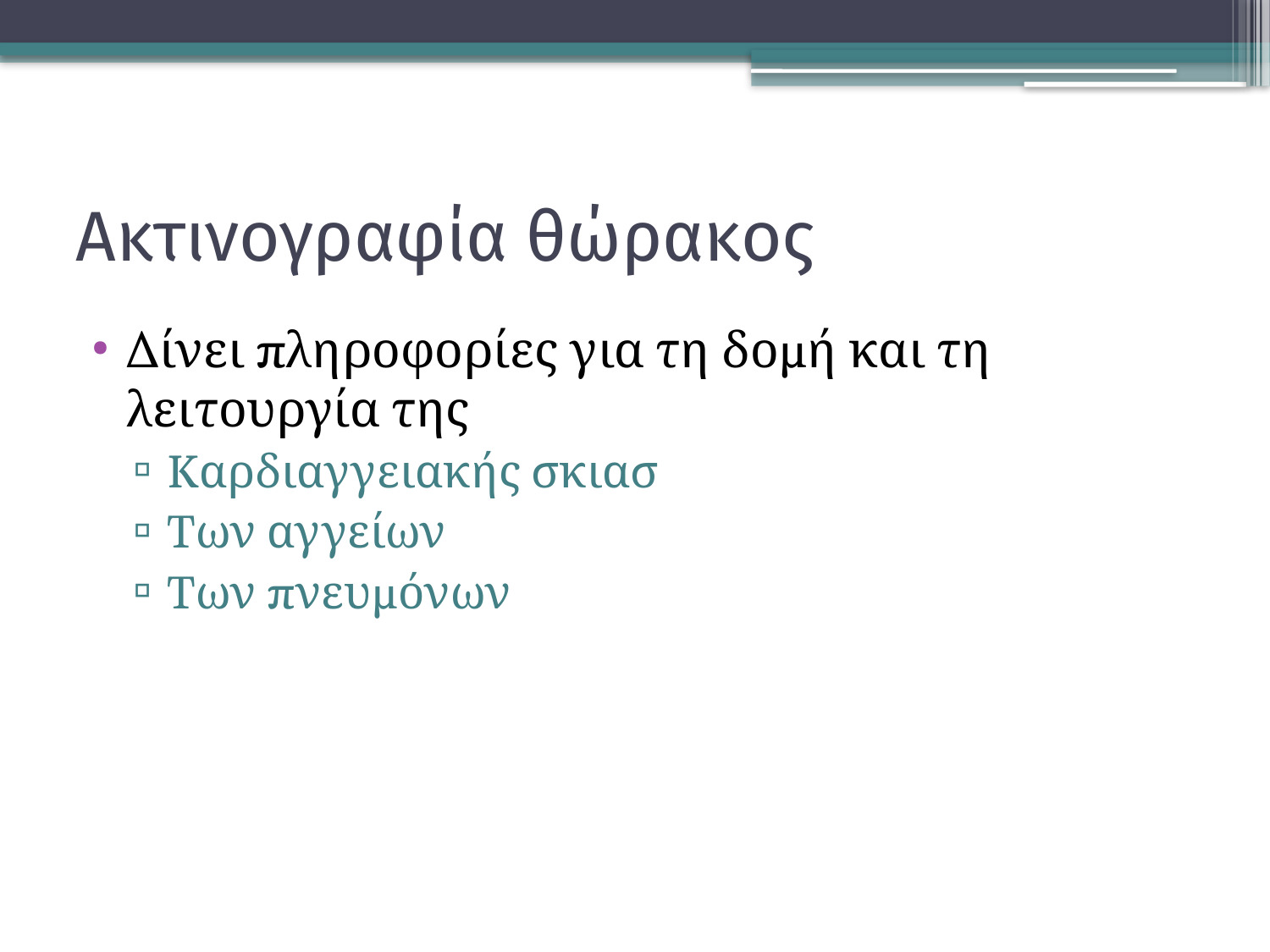

# Ακτινογραφία θώρακος
Δίνει πληροφορίες για τη δομή και τη λειτουργία της
Καρδιαγγειακής σκιασ
Των αγγείων
Των πνευμόνων